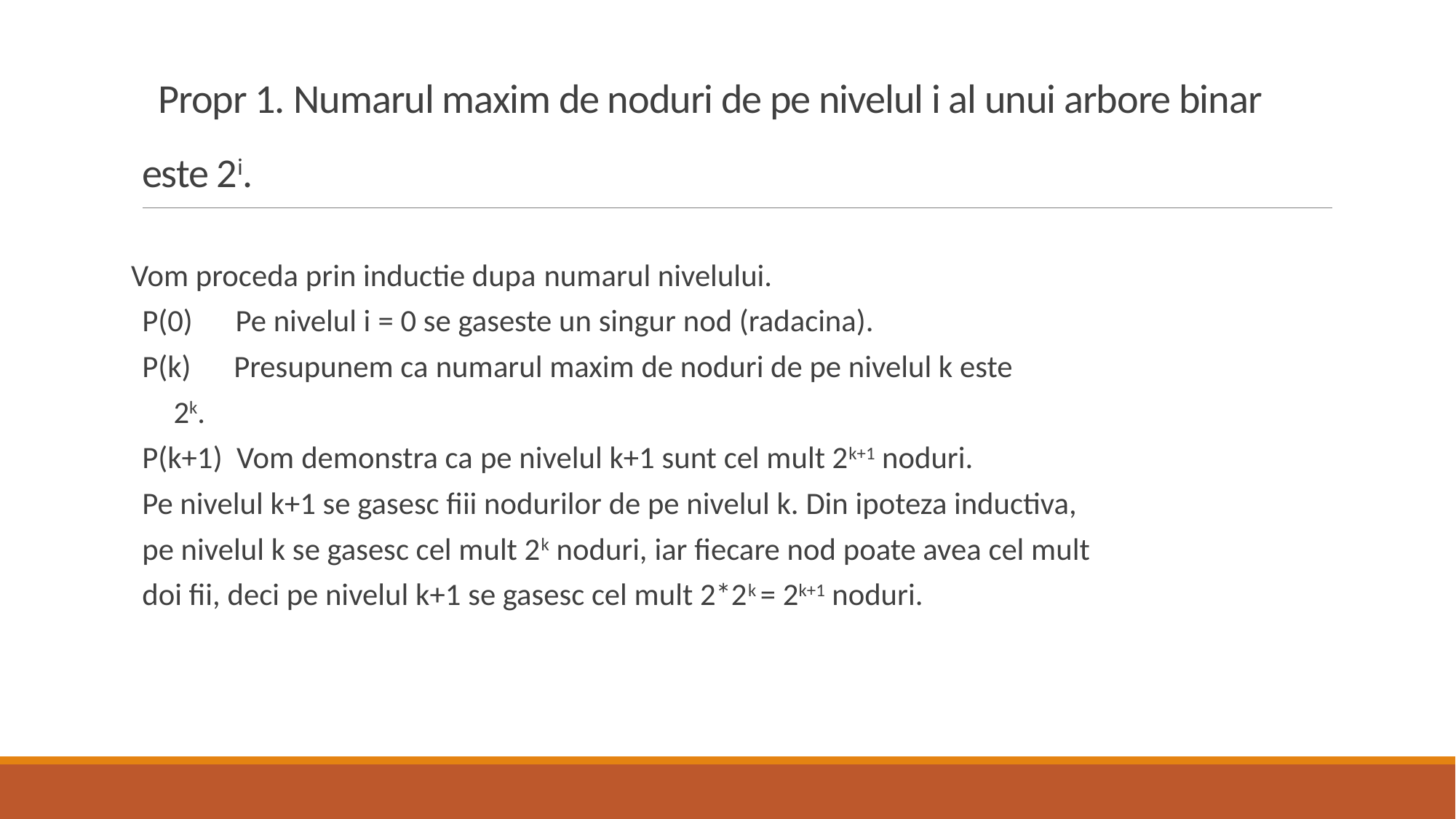

# Propr 1. Numarul maxim de noduri de pe nivelul i al unui arbore binar este 2i.
Vom proceda prin inductie dupa numarul nivelului.
P(0)      Pe nivelul i = 0 se gaseste un singur nod (radacina).
P(k)      Presupunem ca numarul maxim de noduri de pe nivelul k este
      2k.
P(k+1)  Vom demonstra ca pe nivelul k+1 sunt cel mult 2k+1 noduri.
Pe nivelul k+1 se gasesc fiii nodurilor de pe nivelul k. Din ipoteza inductiva,
pe nivelul k se gasesc cel mult 2k noduri, iar fiecare nod poate avea cel mult
doi fii, deci pe nivelul k+1 se gasesc cel mult 2*2k = 2k+1 noduri.